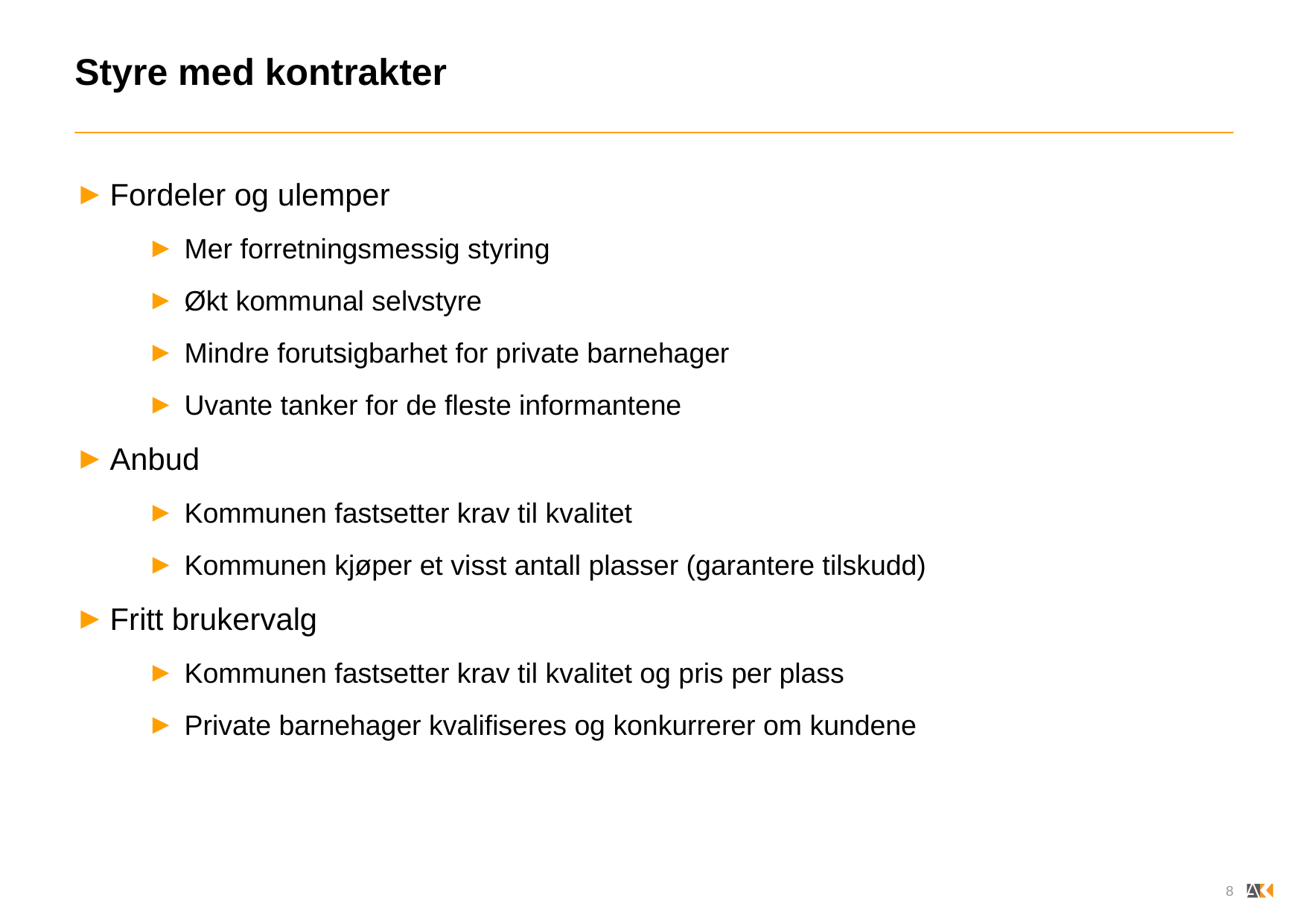

# Styre med kontrakter
Fordeler og ulemper
Mer forretningsmessig styring
Økt kommunal selvstyre
Mindre forutsigbarhet for private barnehager
Uvante tanker for de fleste informantene
Anbud
Kommunen fastsetter krav til kvalitet
Kommunen kjøper et visst antall plasser (garantere tilskudd)
Fritt brukervalg
Kommunen fastsetter krav til kvalitet og pris per plass
Private barnehager kvalifiseres og konkurrerer om kundene
8